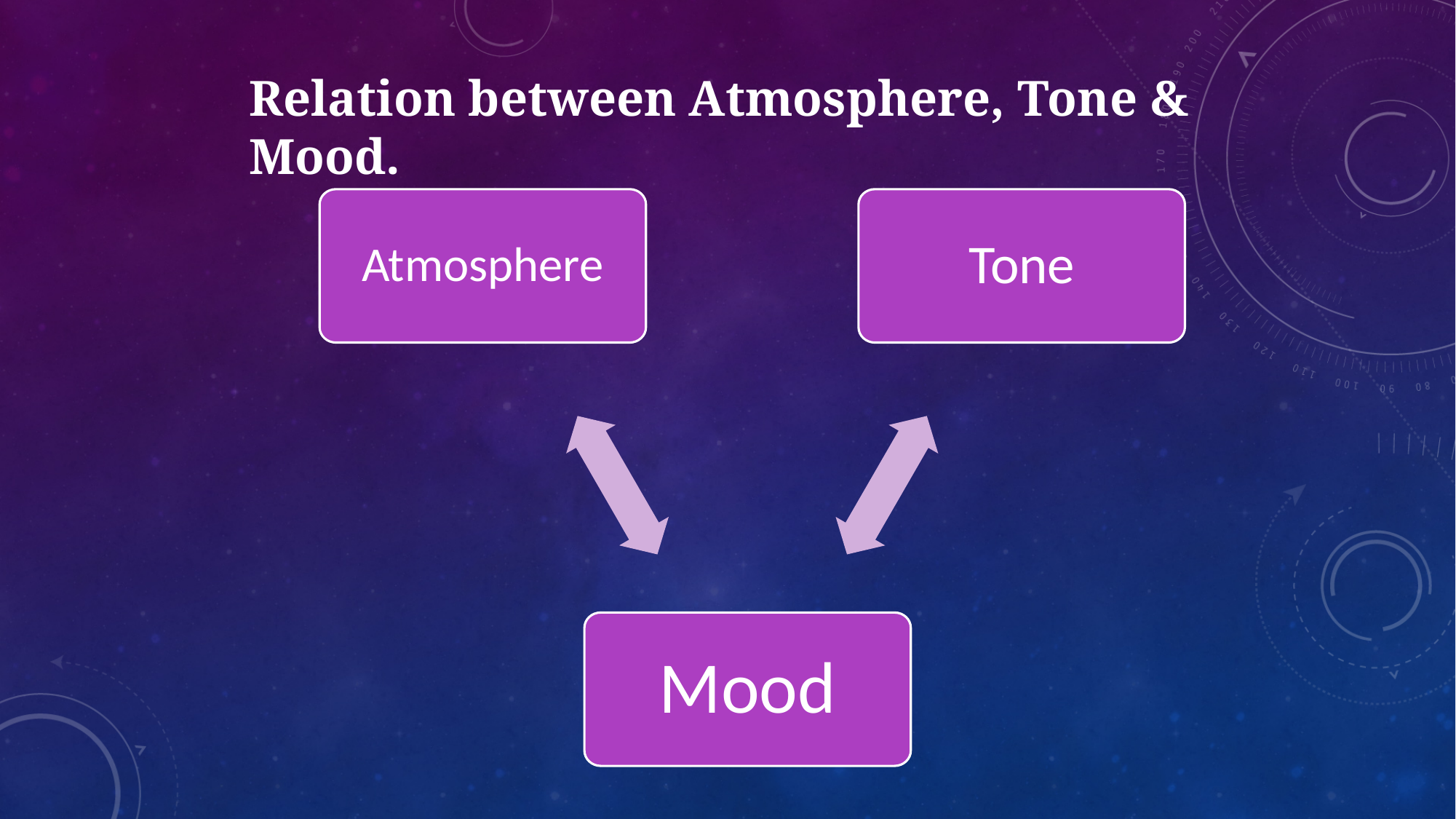

Relation between Atmosphere, Tone & Mood.
Atmosphere
Tone

Mood